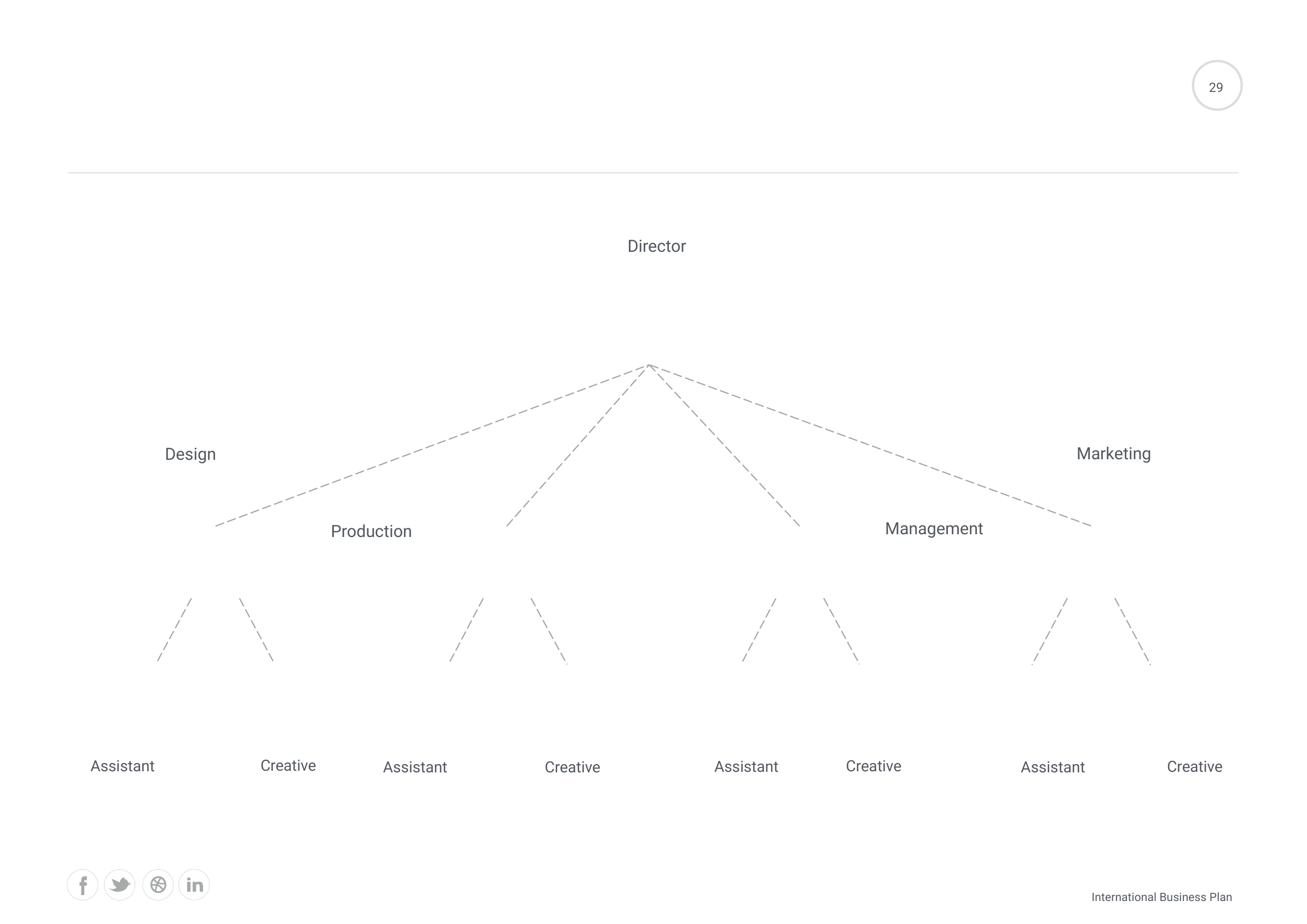

#
29

Director

Marketing
Design

Management
Production

Creative
Creative
Assistant
Assistant
Creative
Assistant
Creative
Assistant
International Business Plan